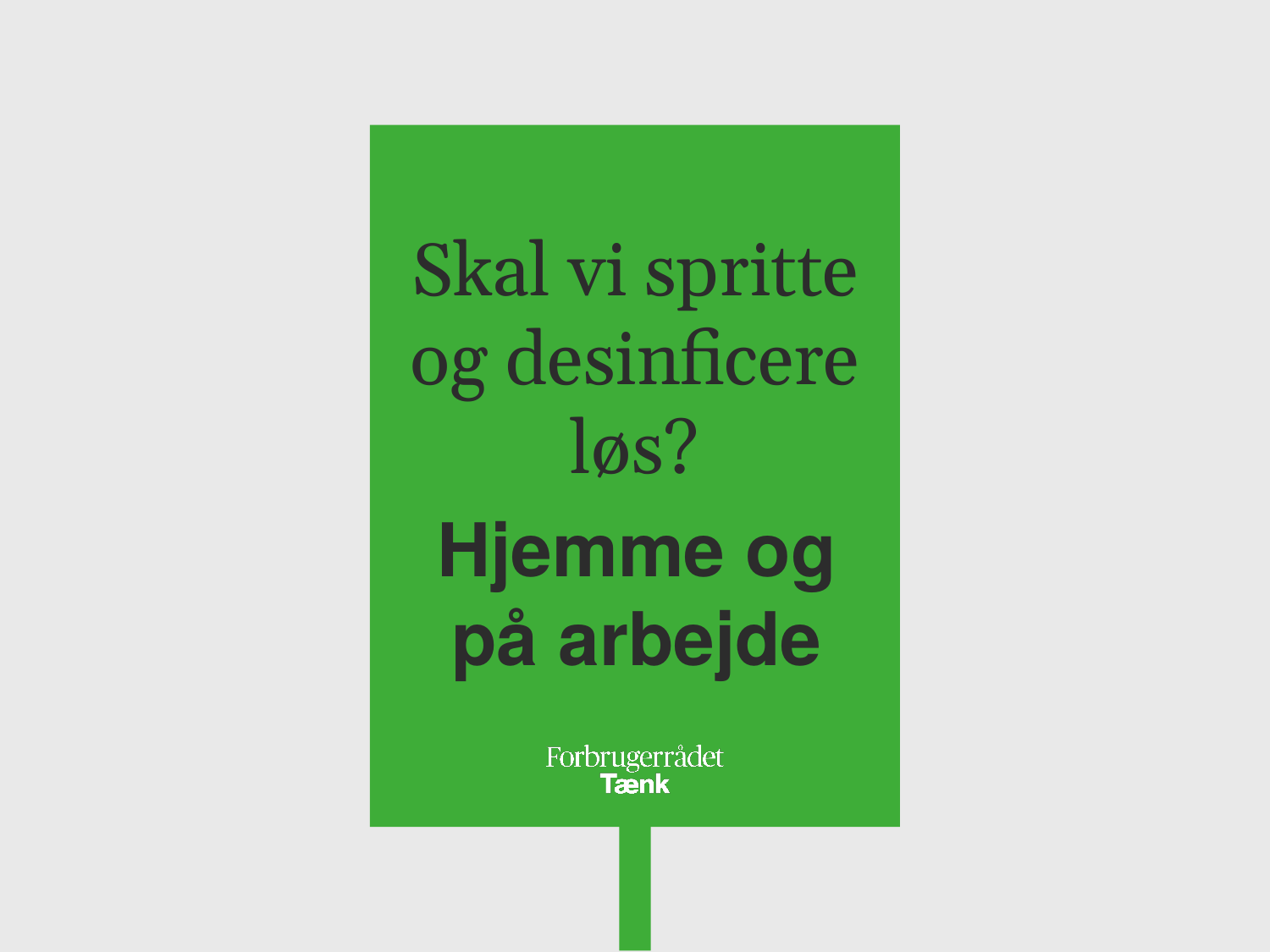

Skal vi spritte og desinficere løs?
Hjemme og på arbejde